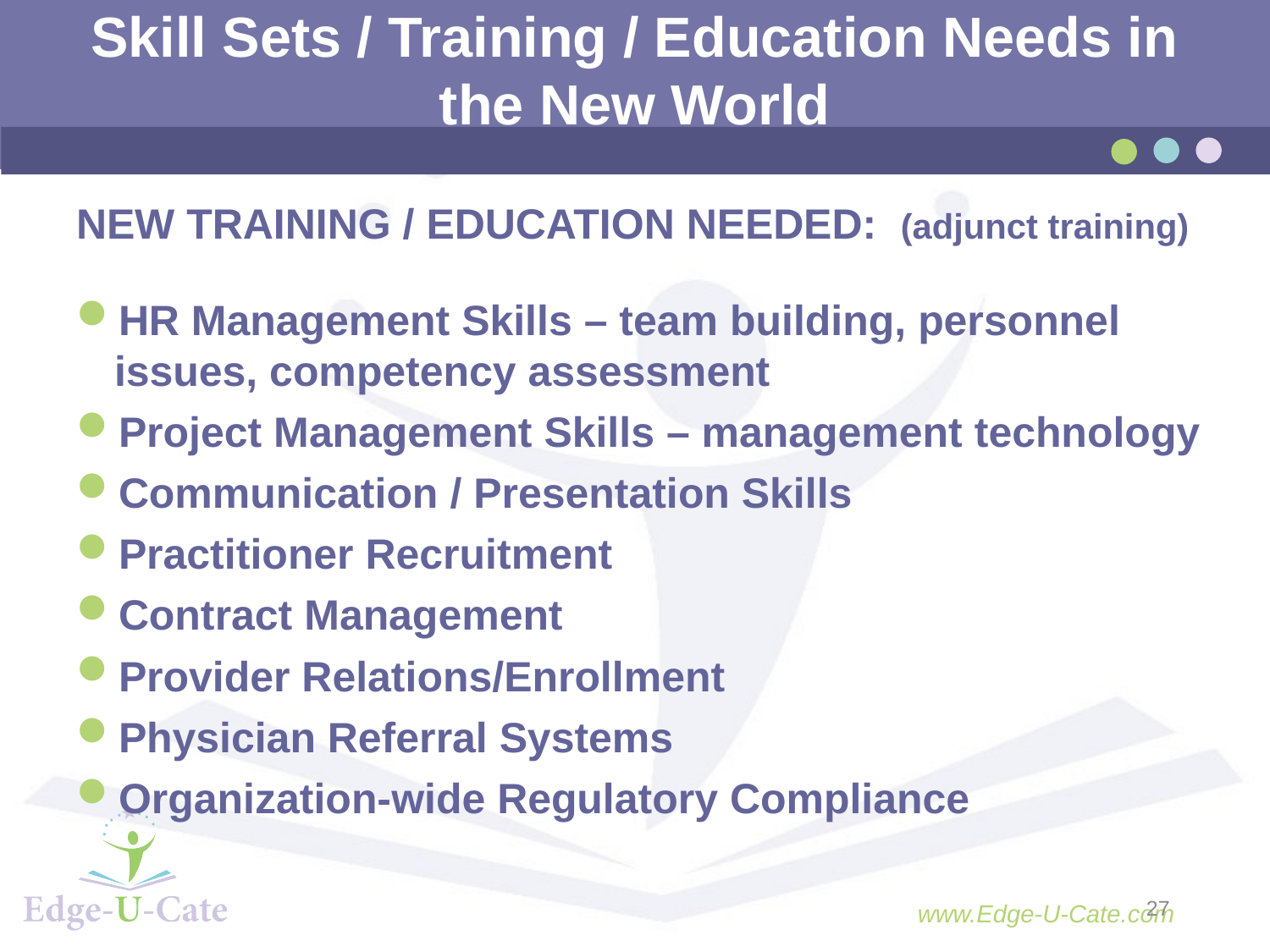

# Skill Sets / Training / Education Needs in the New World
NEW TRAINING / EDUCATION NEEDED:  (adjunct training)

HR Management Skills – team building, personnel issues, competency assessment
Project Management Skills – management technology
Communication / Presentation Skills
Practitioner Recruitment
Contract Management
Provider Relations/Enrollment
Physician Referral Systems
Organization-wide Regulatory Compliance
27